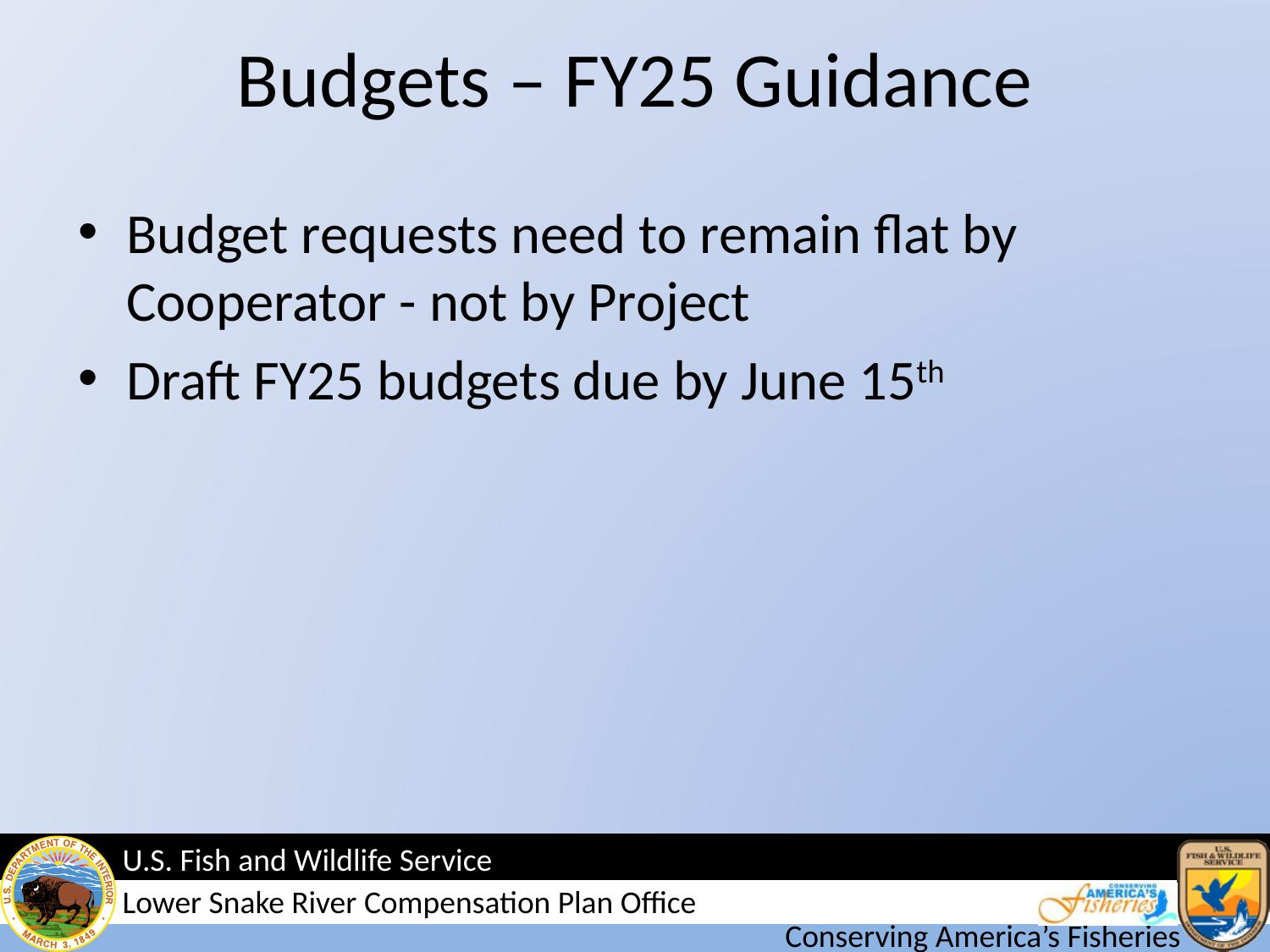

# Budgets – FY25 Guidance
Budget requests need to remain flat by Cooperator - not by Project
Draft FY25 budgets due by June 15th